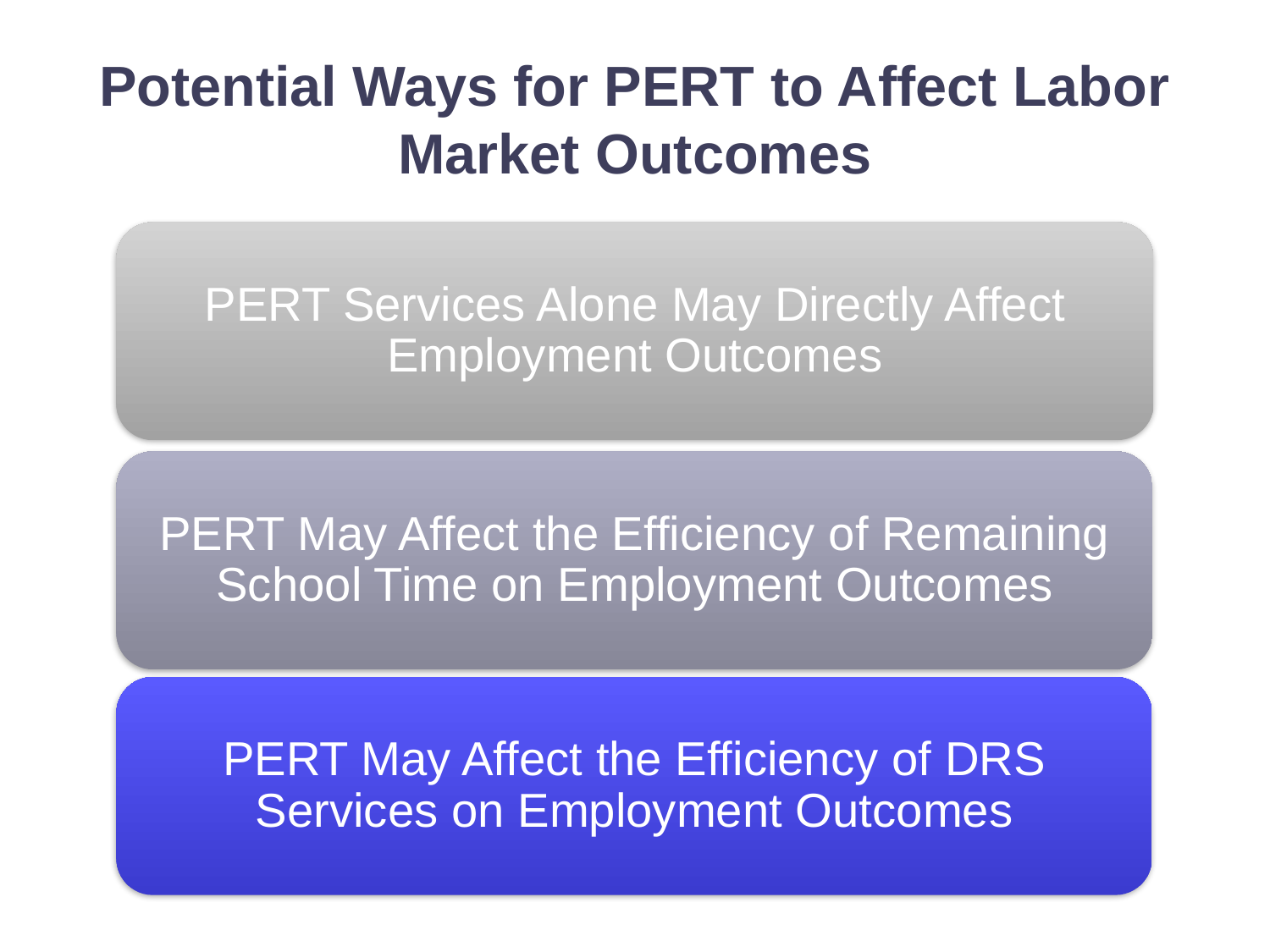

# Potential Ways for PERT to Affect Labor Market Outcomes
PERT May Affect the Efficiency of DRS Services on Employment Outcomes
PERT May Affect the Efficiency of Remaining School Time on Employment Outcomes
PERT Services Alone May Directly Affect Employment Outcomes